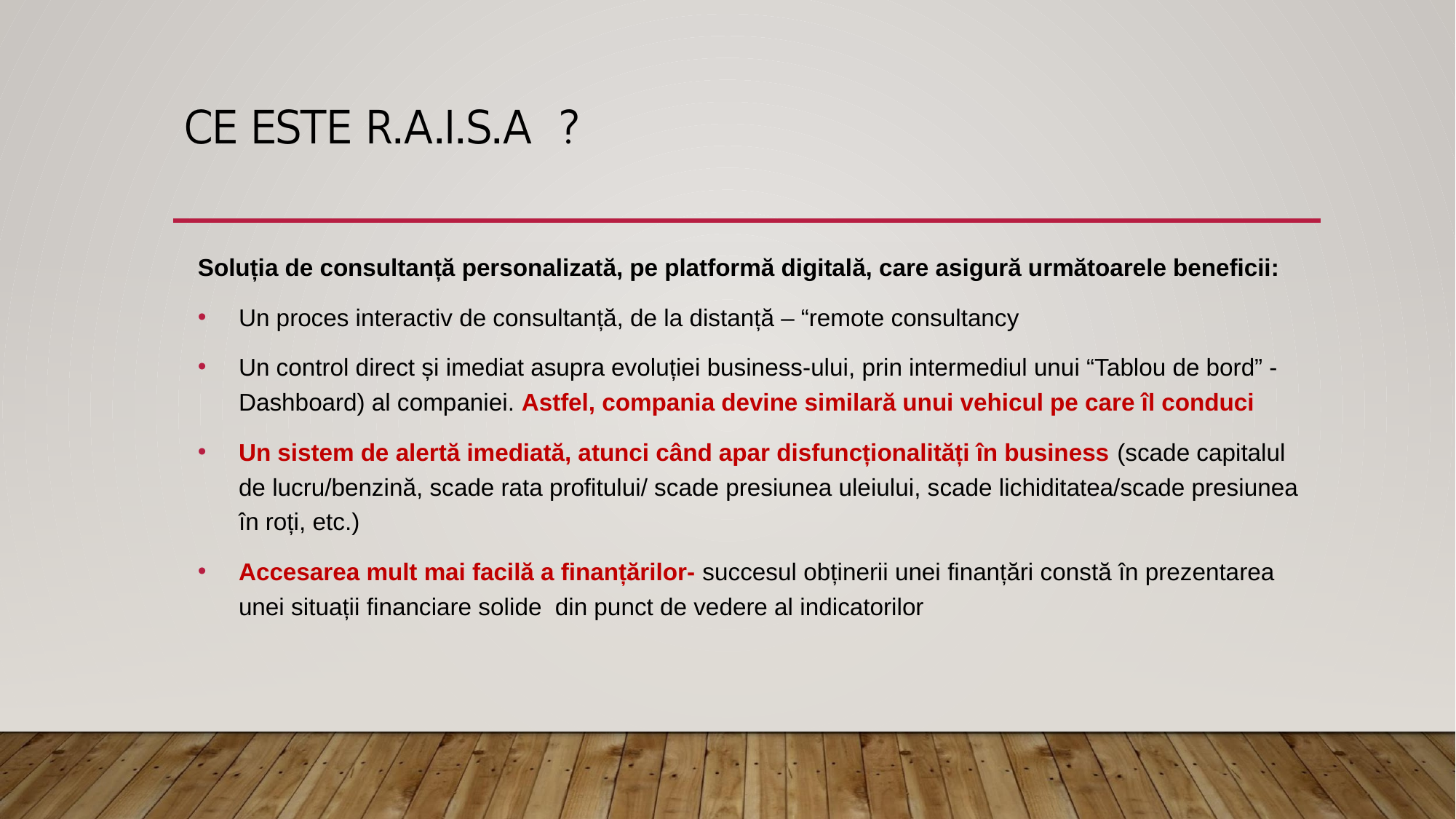

# CE ESTE R.A.I.S.A  ?
Soluția de consultanță personalizată, pe platformă digitală, care asigură următoarele beneficii:
Un proces interactiv de consultanță, de la distanță – “remote consultancy
Un control direct și imediat asupra evoluției business-ului, prin intermediul unui “Tablou de bord” - Dashboard) al companiei. Astfel, compania devine similară unui vehicul pe care îl conduci
Un sistem de alertă imediată, atunci când apar disfuncționalități în business (scade capitalul de lucru/benzină, scade rata profitului/ scade presiunea uleiului, scade lichiditatea/scade presiunea în roți, etc.)
Accesarea mult mai facilă a finanțărilor- succesul obținerii unei finanțări constă în prezentarea unei situații financiare solide  din punct de vedere al indicatorilor